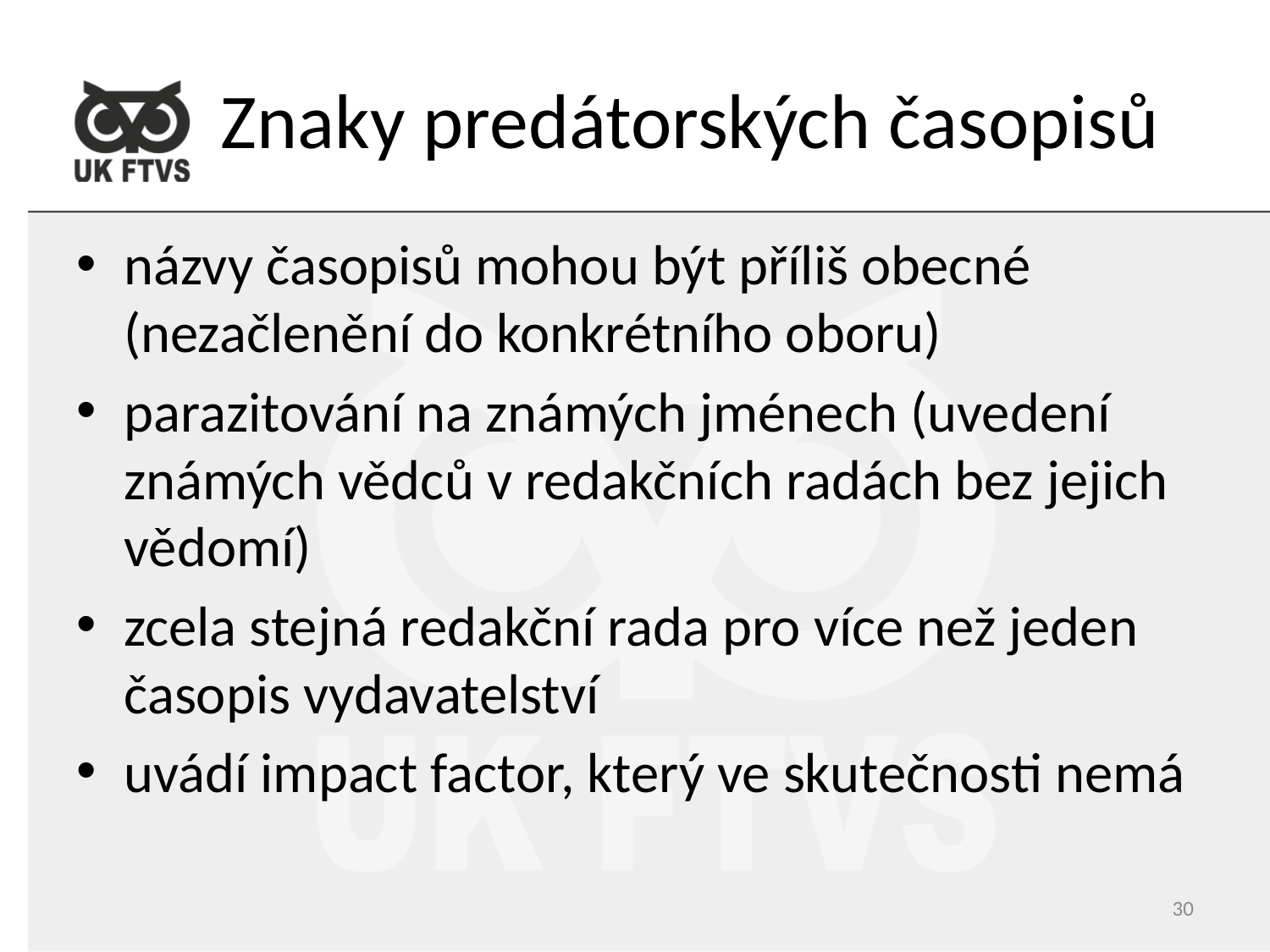

# Znaky predátorských časopisů
názvy časopisů mohou být příliš obecné (nezačlenění do konkrétního oboru)
parazitování na známých jménech (uvedení známých vědců v redakčních radách bez jejich vědomí)
zcela stejná redakční rada pro více než jeden časopis vydavatelství
uvádí impact factor, který ve skutečnosti nemá

30